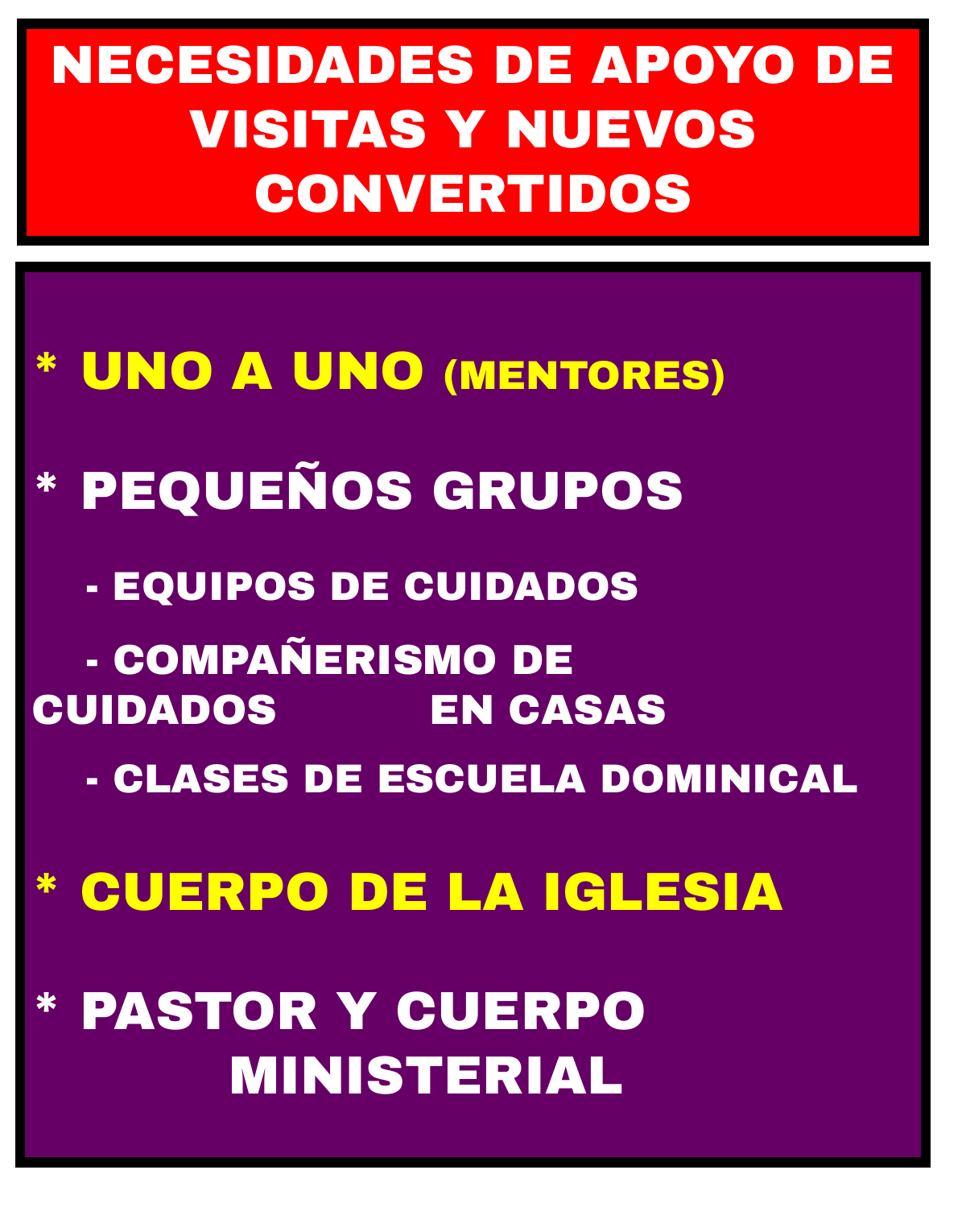

NECESIDADES DE APOYO DE VISITAS Y NUEVOS CONVERTIDOS

* UNO A UNO (MENTORES)

* PEQUEÑOS GRUPOS
   - EQUIPOS DE CUIDADOS
    - COMPAÑERISMO DE CUIDADOS     .     EN CASAS
    - CLASES DE ESCUELA DOMINICAL

* CUERPO DE LA IGLESIA

* PASTOR Y CUERPO                       .  MINISTERIAL